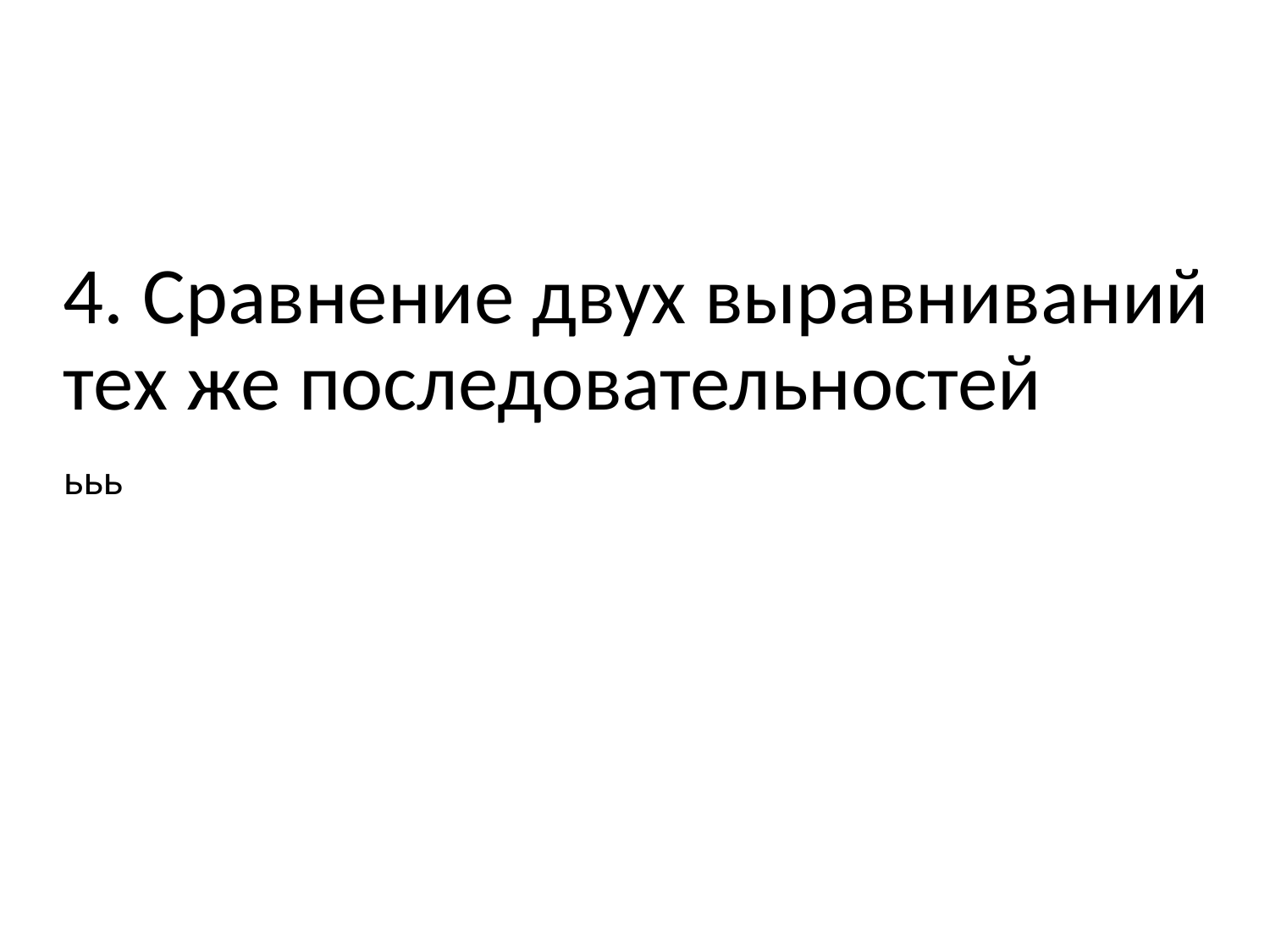

# 4. Сравнение двух выравниваний тех же последовательностей
ььь